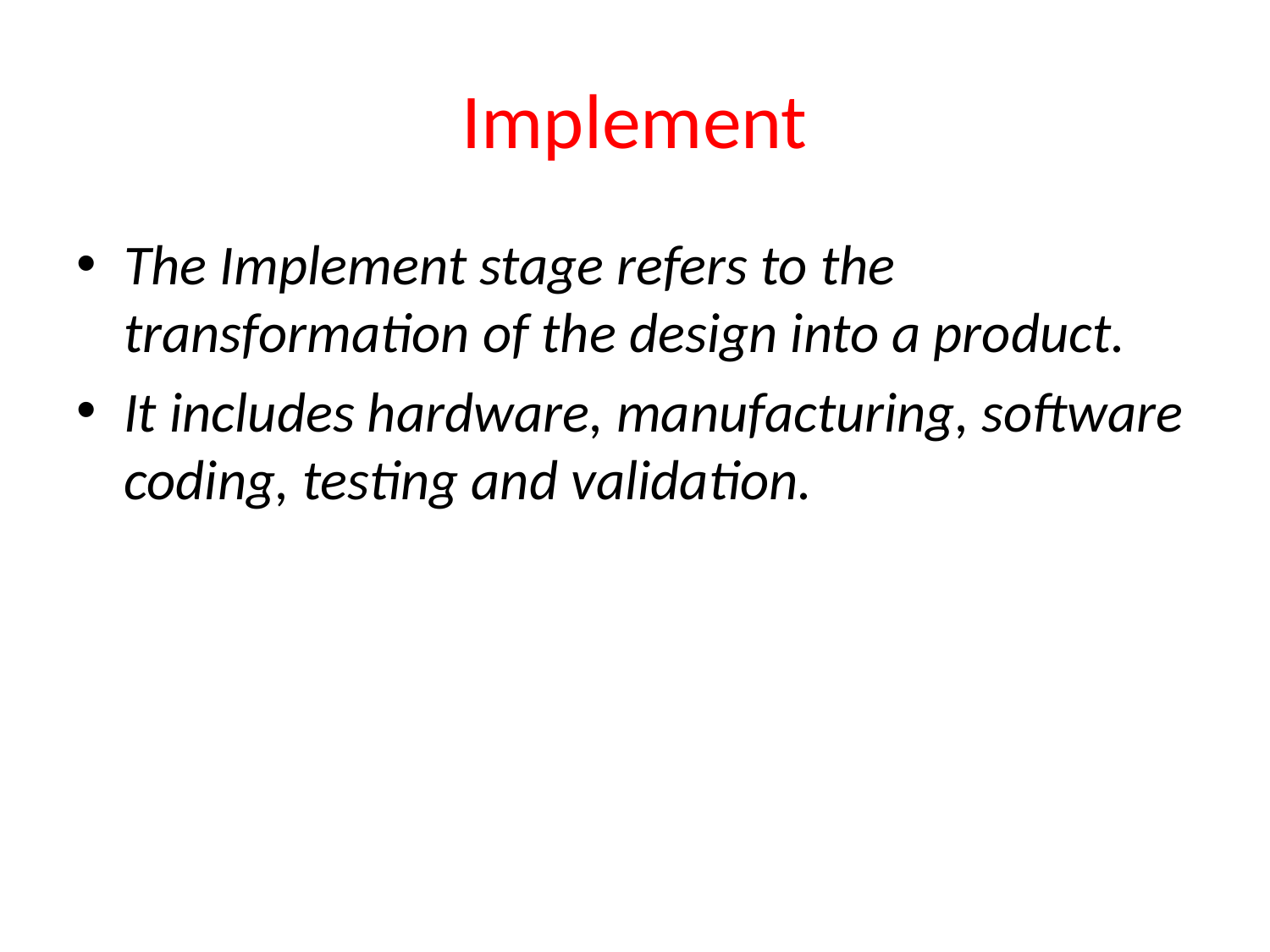

# Implement
The Implement stage refers to the transformation of the design into a product.
It includes hardware, manufacturing, software coding, testing and validation.